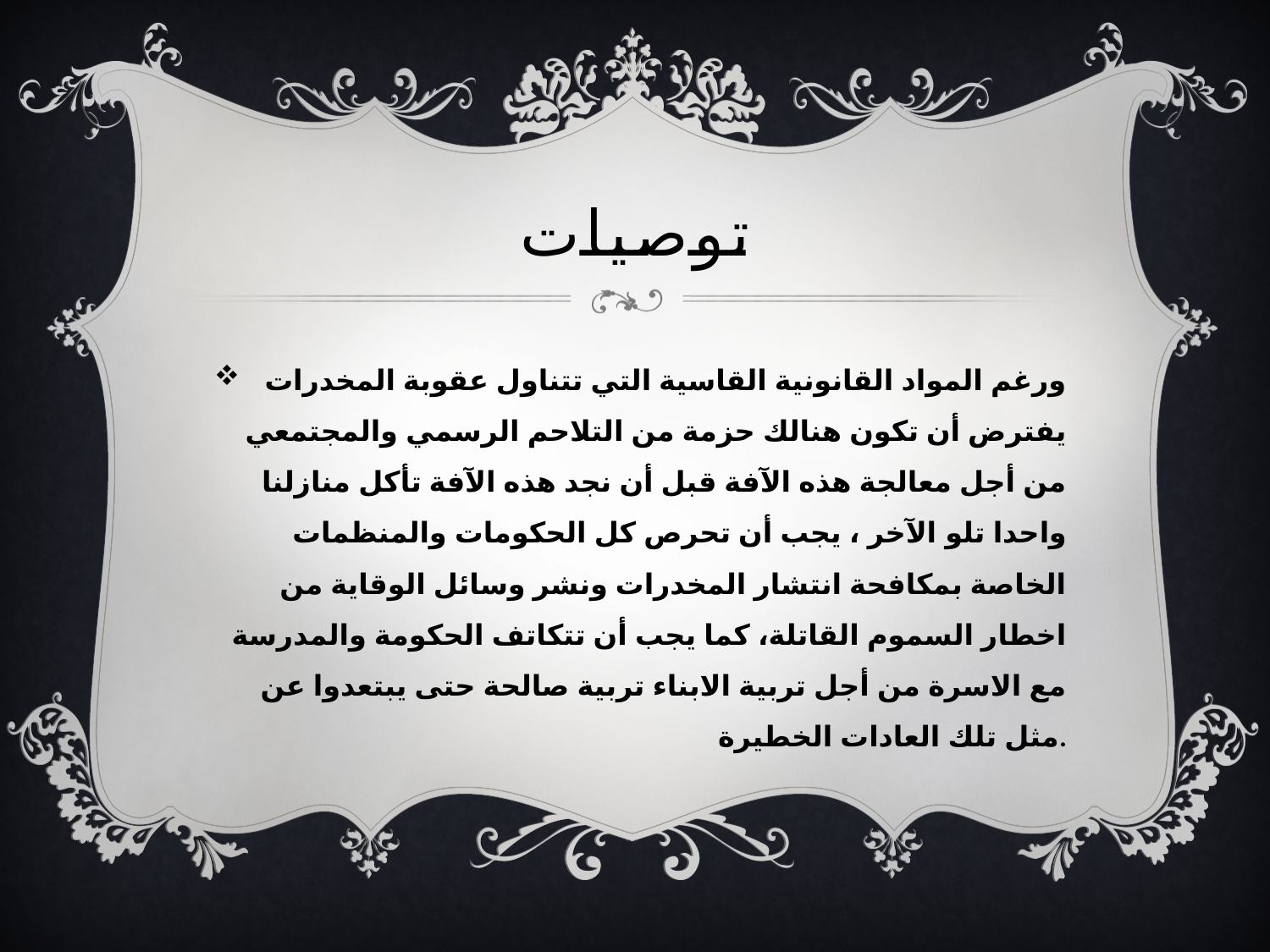

# توصيات
ورغم المواد القانونية القاسية التي تتناول عقوبة المخدرات يفترض أن تكون هنالك حزمة من التلاحم الرسمي والمجتمعي من أجل معالجة هذه الآفة قبل أن نجد هذه الآفة تأكل منازلنا  واحدا تلو الآخر ، يجب أن تحرص كل الحكومات والمنظمات الخاصة بمكافحة انتشار المخدرات ونشر وسائل الوقاية من اخطار السموم القاتلة، كما يجب أن تتكاتف الحكومة والمدرسة مع الاسرة من أجل تربية الابناء تربية صالحة حتى يبتعدوا عن مثل تلك العادات الخطيرة.